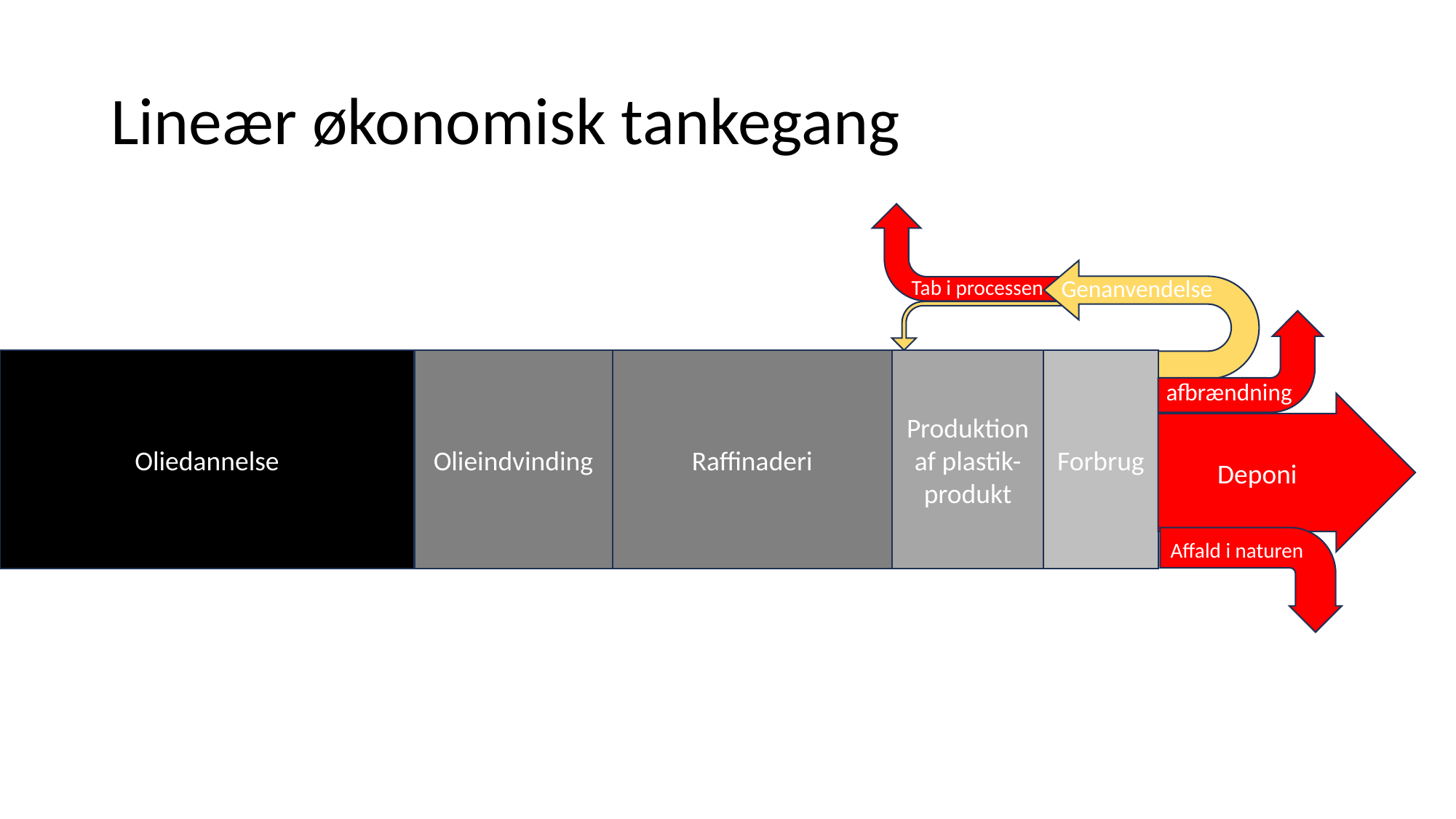

# Lineær økonomisk tankegang

Genanvendelse
Tab i processen

Oliedannelse
Olieindvinding
Raffinaderi
Produktion af plastik-produkt
Forbrug
afbrændning
Deponi

Affald i naturen